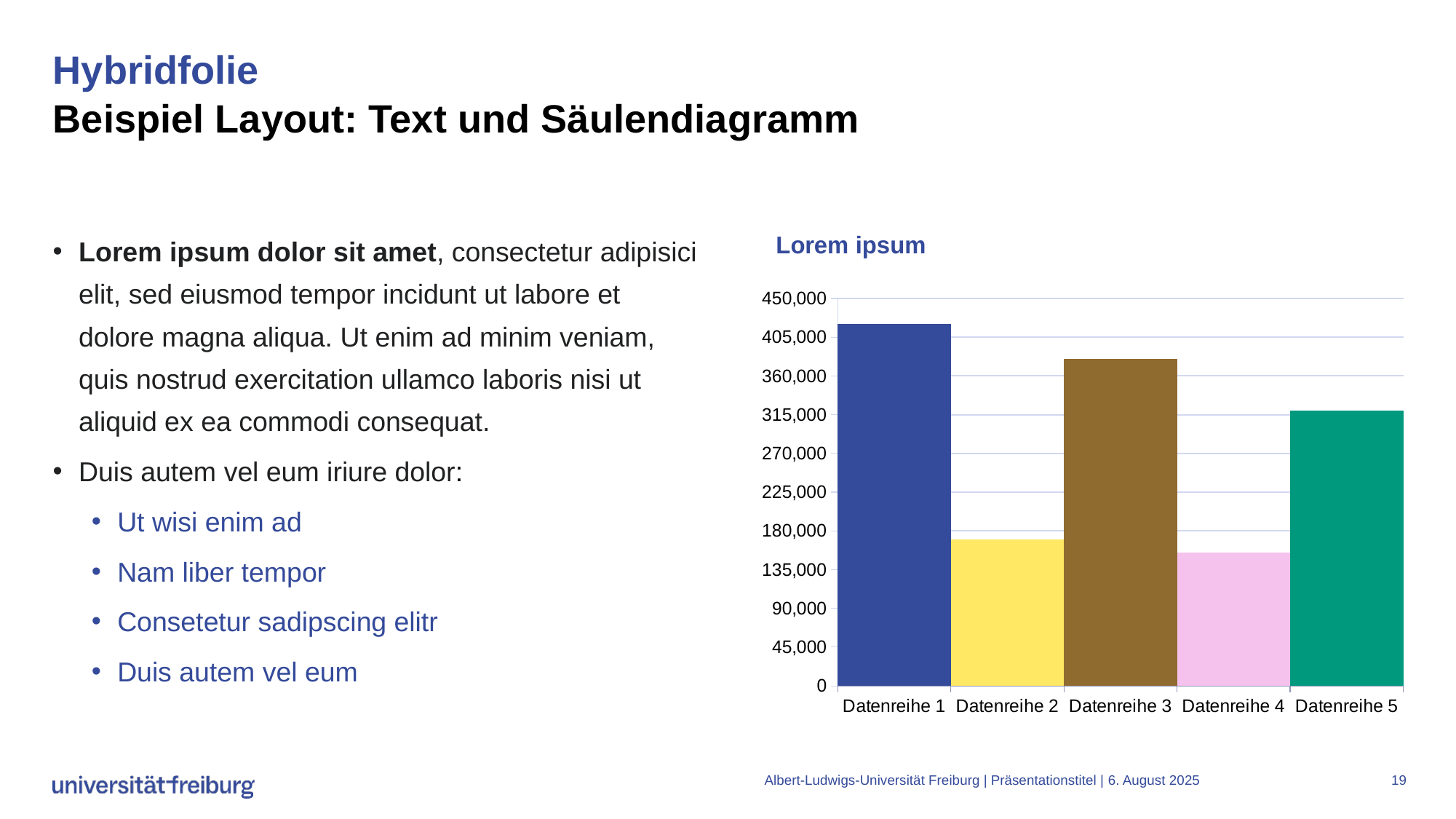

# Hybridfolie Beispiel Layout: Text und Säulendiagramm

### Chart: Lorem ipsum

| Category | Kategorie 1 |
|---|---|
| Datenreihe 1 | 420000.0 |
| Datenreihe 2 | 170000.0 |
| Datenreihe 3 | 380000.0 |
| Datenreihe 4 | 155000.0 |
| Datenreihe 5 | 320000.0 |
Lorem ipsum dolor sit amet, consectetur adipisici elit, sed eiusmod tempor incidunt ut labore et dolore magna aliqua. Ut enim ad minim veniam, quis nostrud exercitation ullamco laboris nisi ut aliquid ex ea commodi consequat.
Duis autem vel eum iriure dolor:
Ut wisi enim ad
Nam liber tempor
Consetetur sadipscing elitr
Duis autem vel eum
Albert-Ludwigs-Universität Freiburg | Präsentationstitel |
6. August 2025
19